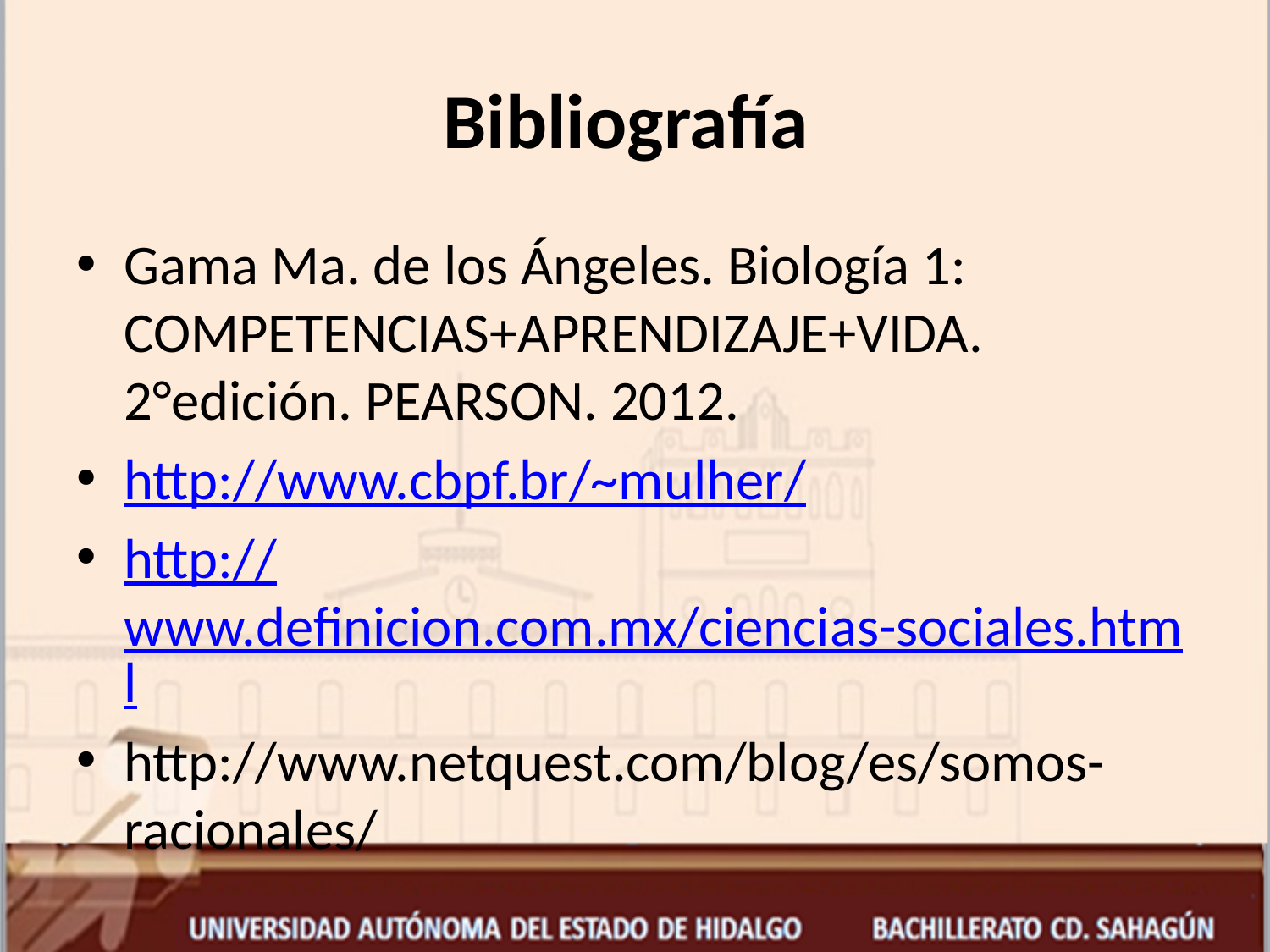

# Bibliografía
Gama Ma. de los Ángeles. Biología 1: COMPETENCIAS+APRENDIZAJE+VIDA. 2°edición. PEARSON. 2012.
http://www.cbpf.br/~mulher/
http://www.definicion.com.mx/ciencias-sociales.html
http://www.netquest.com/blog/es/somos-racionales/